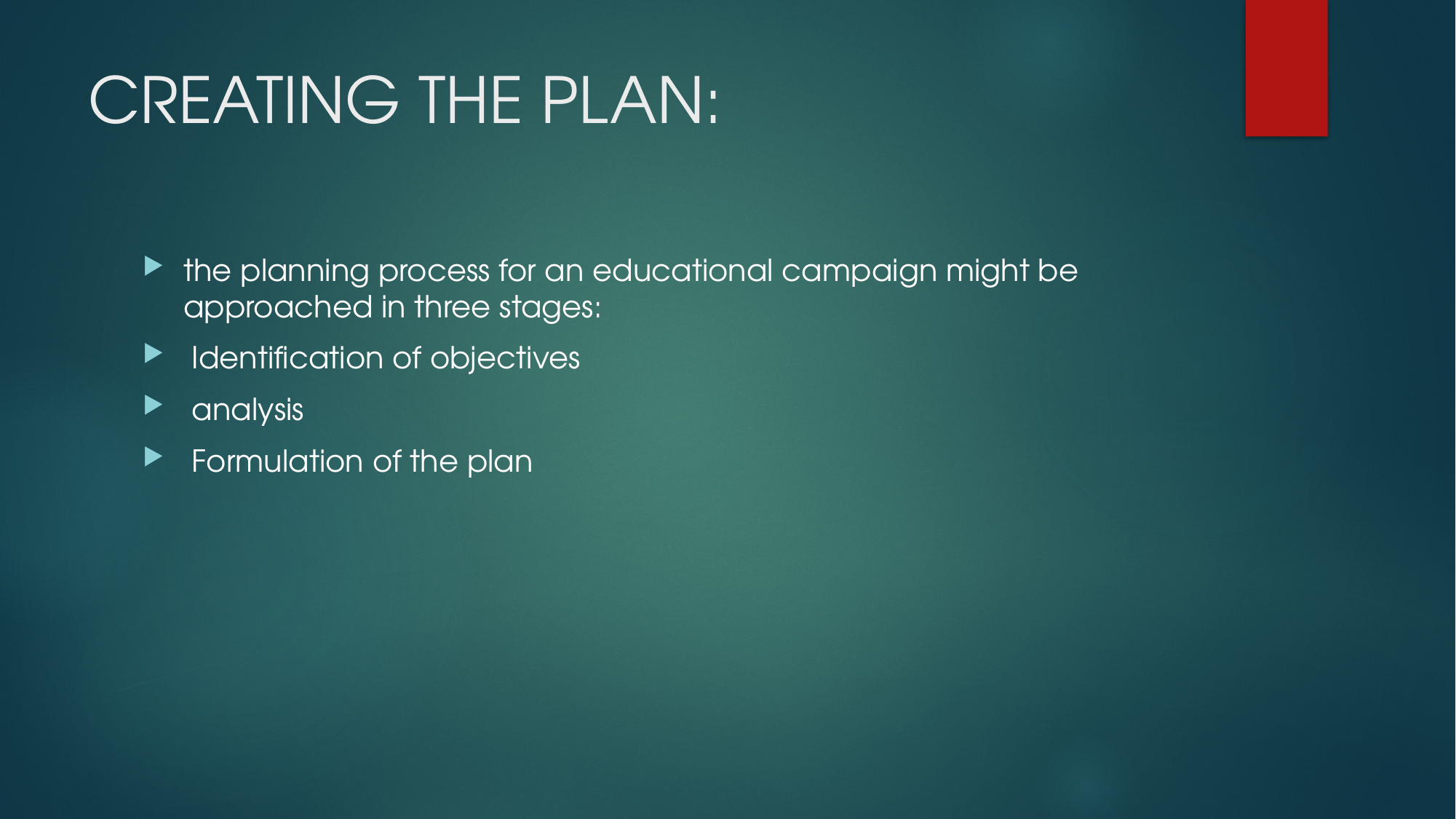

# CREATING THE PLAN:
the planning process for an educational campaign might be approached in three stages:
 Identification of objectives
 analysis
 Formulation of the plan